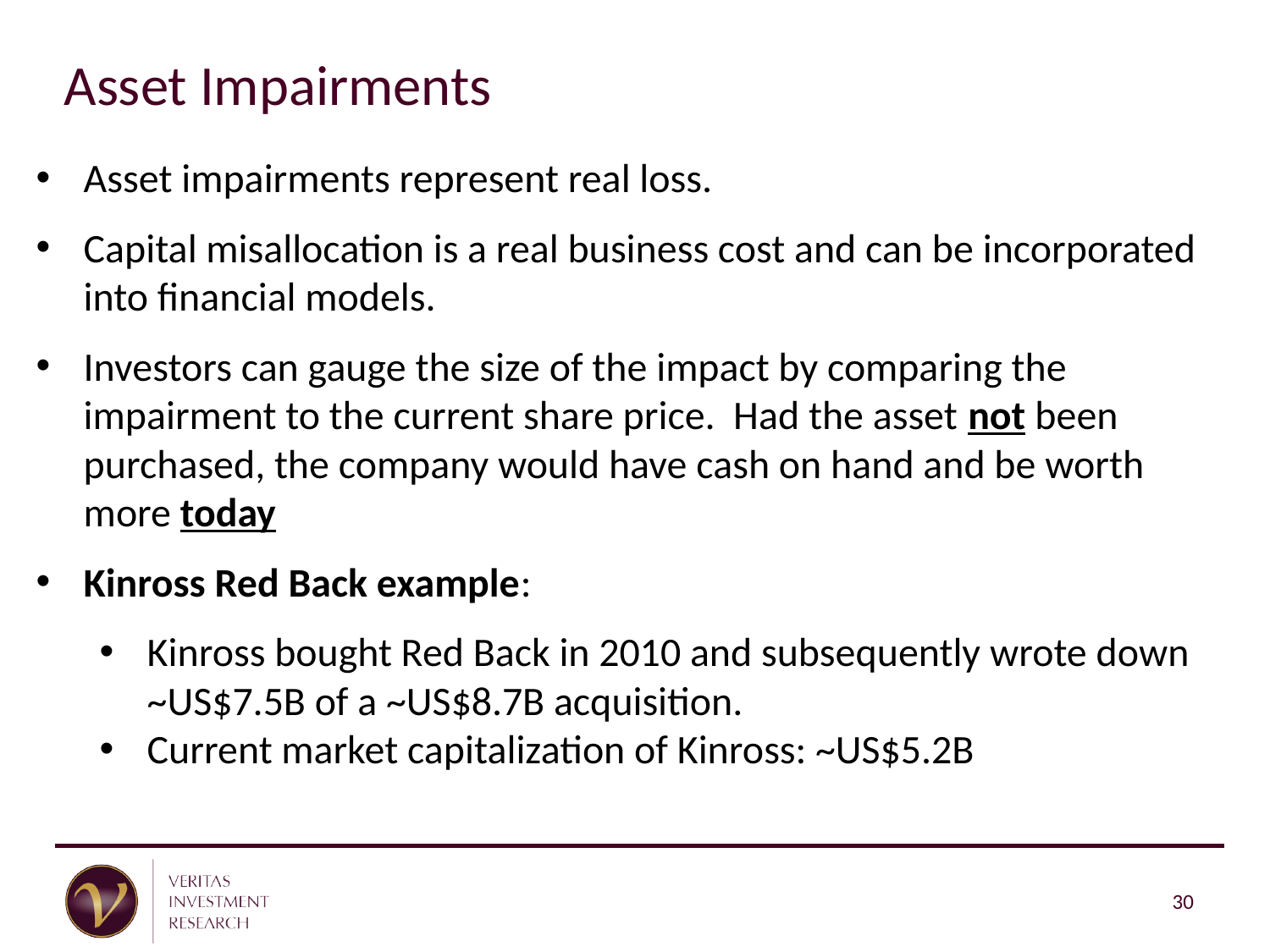

Asset Impairments
Asset impairments represent real loss.

Capital misallocation is a real business cost and can be incorporated into financial models.

Investors can gauge the size of the impact by comparing the impairment to the current share price.  Had the asset not been purchased, the company would have cash on hand and be worth more today

Kinross Red Back example:

Kinross bought Red Back in 2010 and subsequently wrote down ~US$7.5B of a ~US$8.7B acquisition.
Current market capitalization of Kinross: ~US$5.2B
30